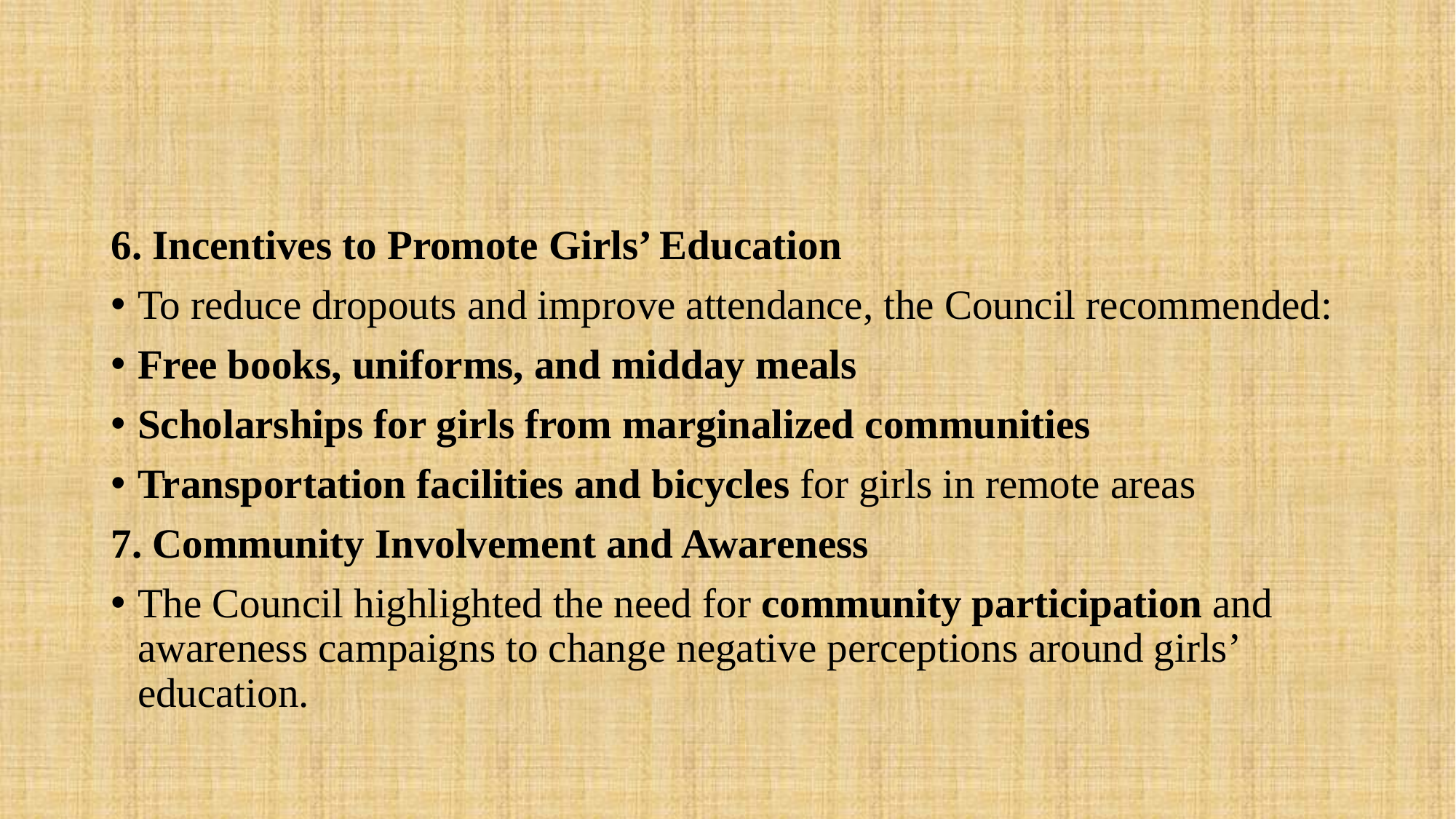

#
6. Incentives to Promote Girls’ Education
To reduce dropouts and improve attendance, the Council recommended:
Free books, uniforms, and midday meals
Scholarships for girls from marginalized communities
Transportation facilities and bicycles for girls in remote areas
7. Community Involvement and Awareness
The Council highlighted the need for community participation and awareness campaigns to change negative perceptions around girls’ education.